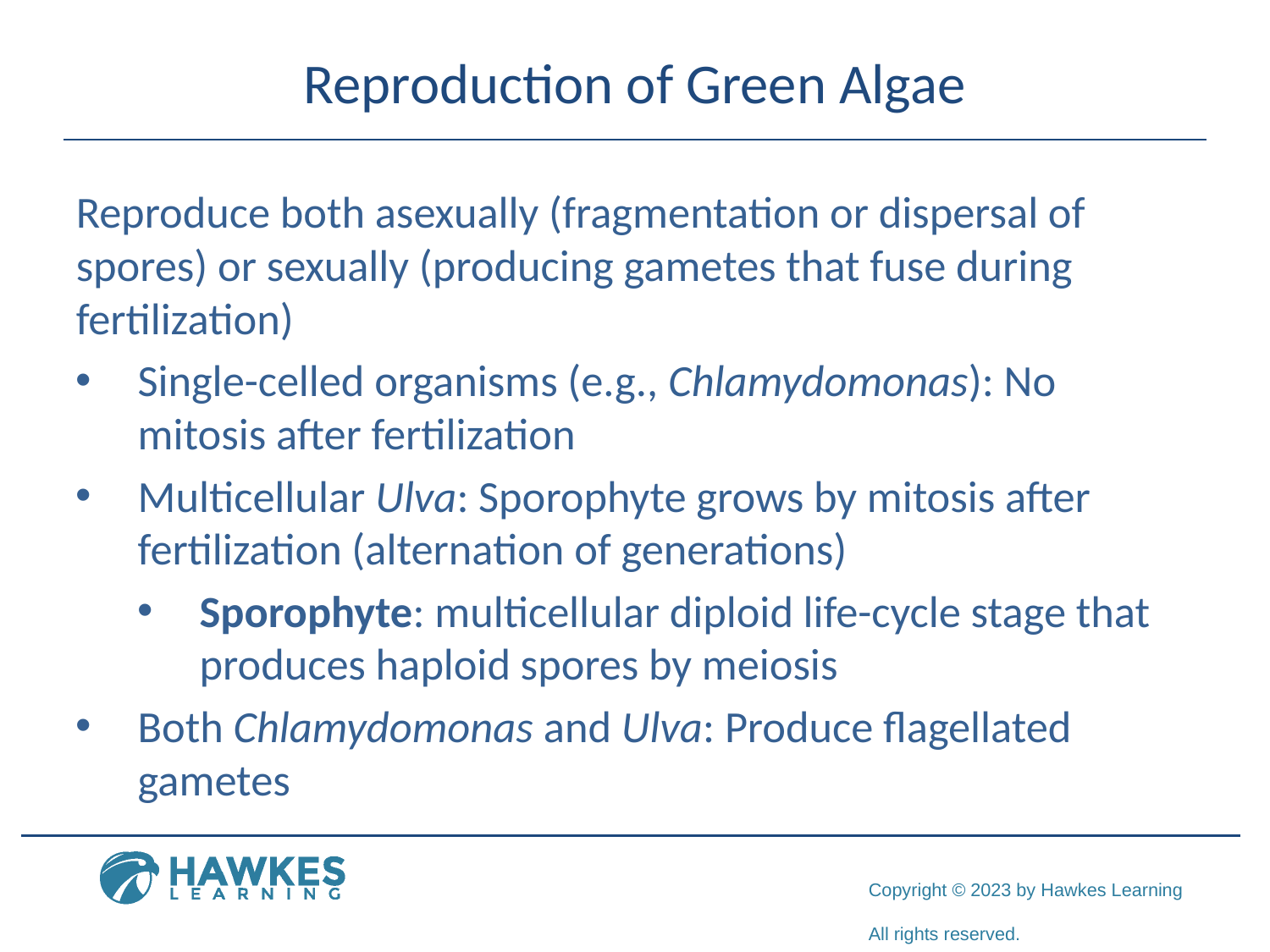

# Reproduction of Green Algae
Reproduce both asexually (fragmentation or dispersal of spores) or sexually (producing gametes that fuse during fertilization)
Single-celled organisms (e.g., Chlamydomonas): No mitosis after fertilization
Multicellular Ulva: Sporophyte grows by mitosis after fertilization (alternation of generations)
Sporophyte: multicellular diploid life-cycle stage that produces haploid spores by meiosis
Both Chlamydomonas and Ulva: Produce flagellated gametes